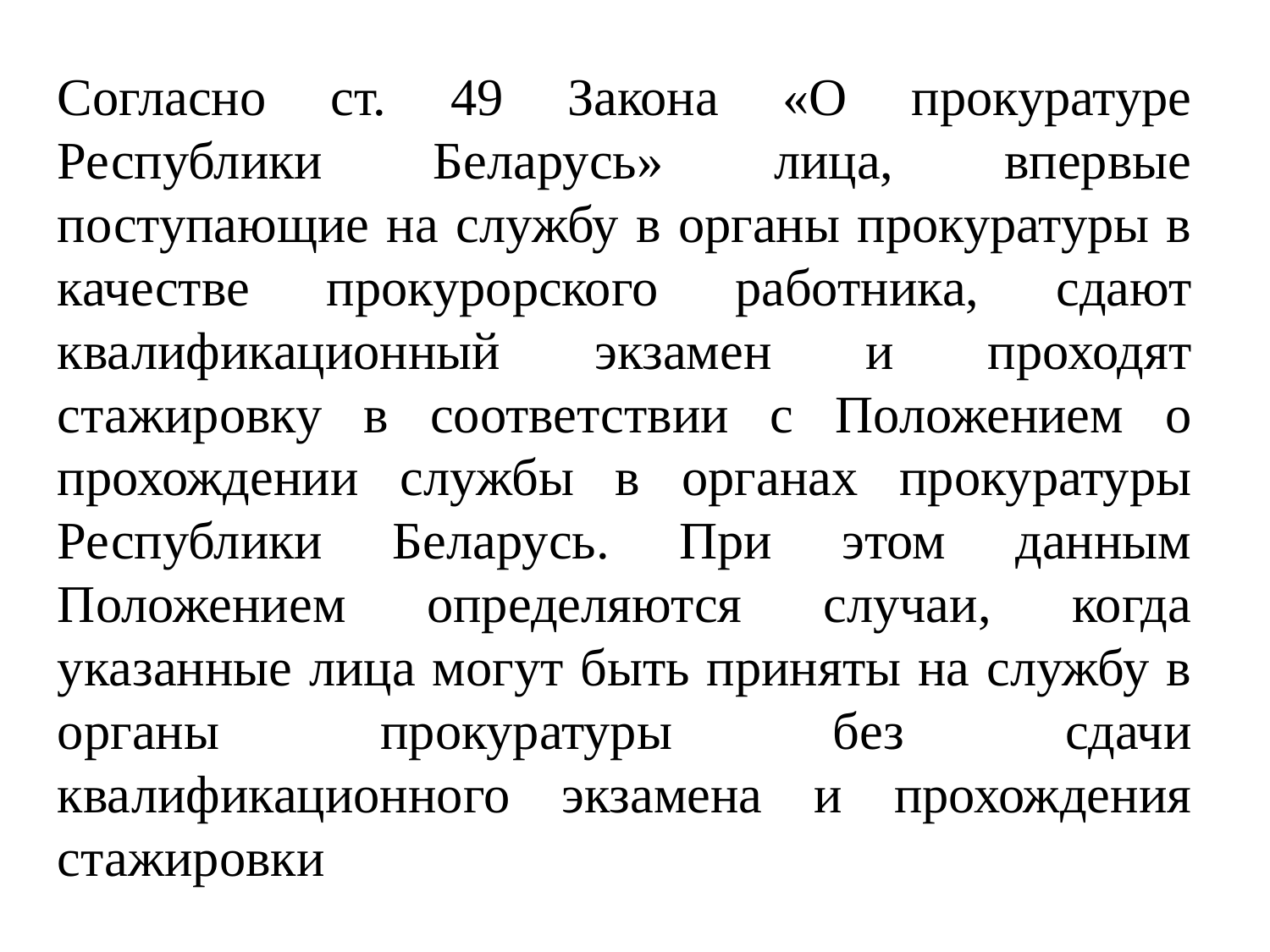

Согласно ст. 49 Закона «О прокуратуре Республики Беларусь» лица, впервые поступающие на службу в органы прокуратуры в качестве прокурорского работника, сдают квалификационный экзамен и проходят стажировку в соответствии с Положением о прохождении службы в органах прокуратуры Республики Беларусь. При этом данным Положением определяются случаи, когда указанные лица могут быть приняты на службу в органы прокуратуры без сдачи квалификационного экзамена и прохождения стажировки